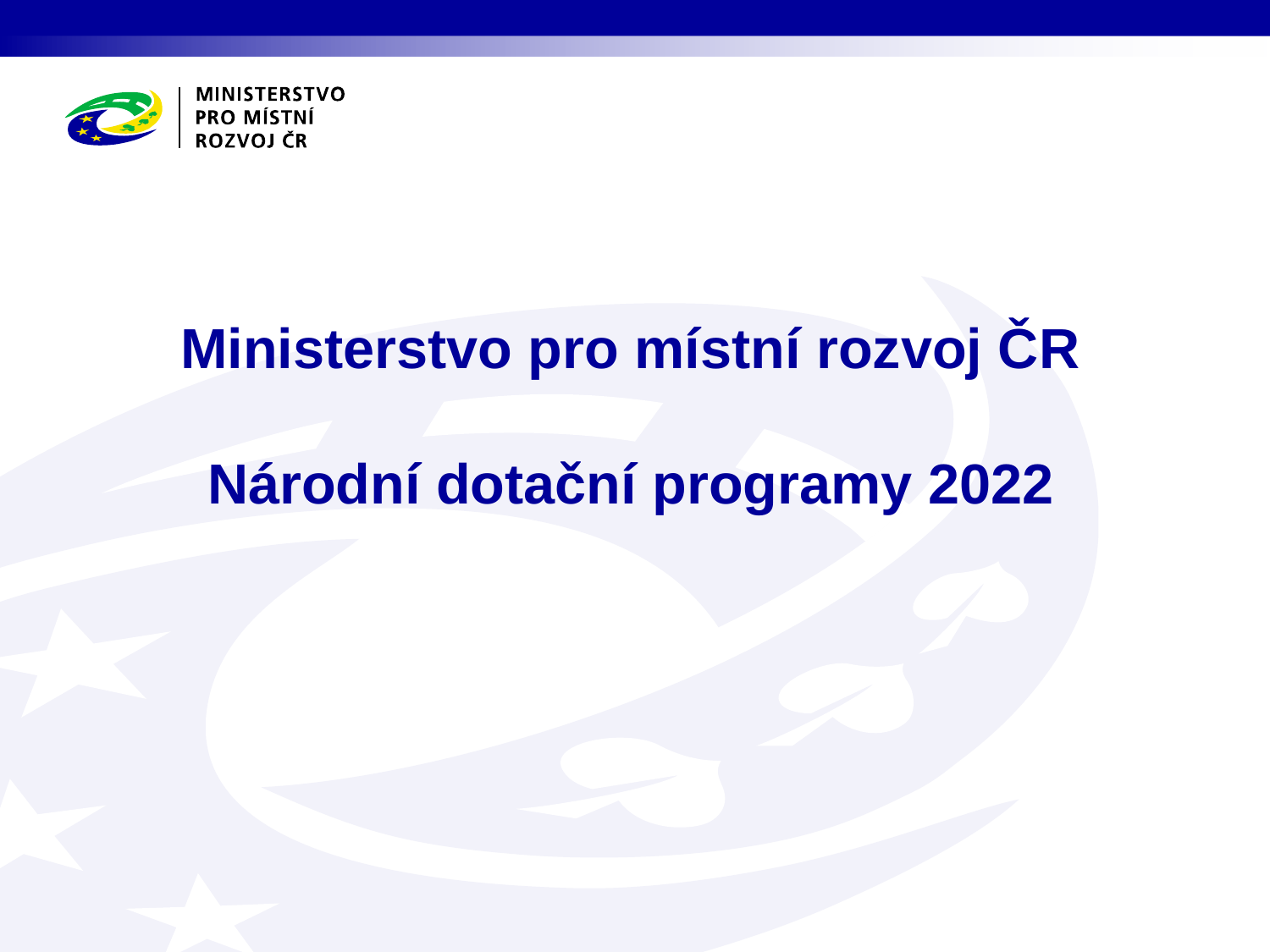

# Ministerstvo pro místní rozvoj ČR Národní dotační programy 2022